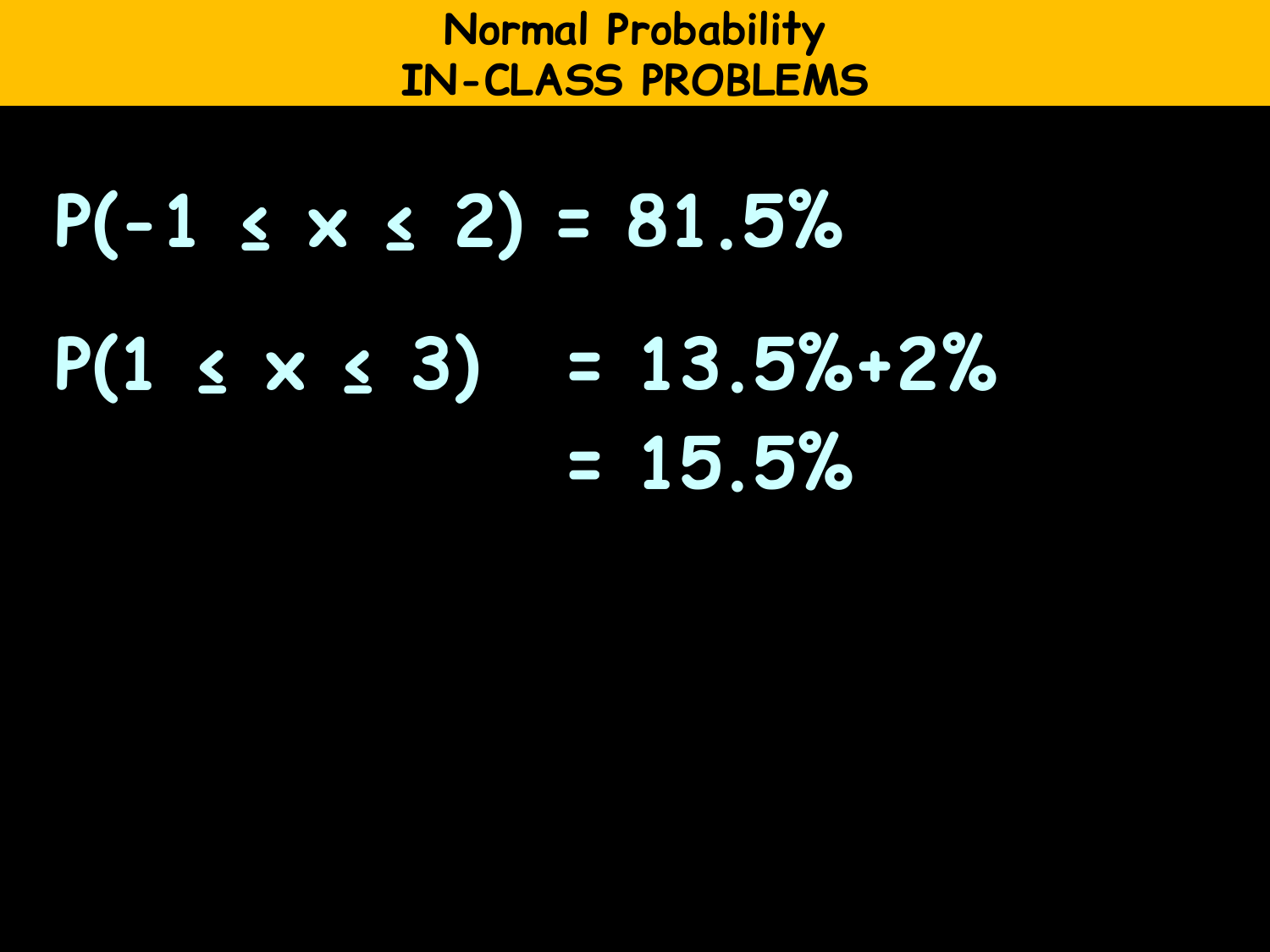

Normal Probability
IN-CLASS PROBLEMS
P(-1 ≤ x ≤ 2) = 81.5%

P(1 ≤ x ≤ 3) 	= 13.5%+2%
         	  	= 15.5%